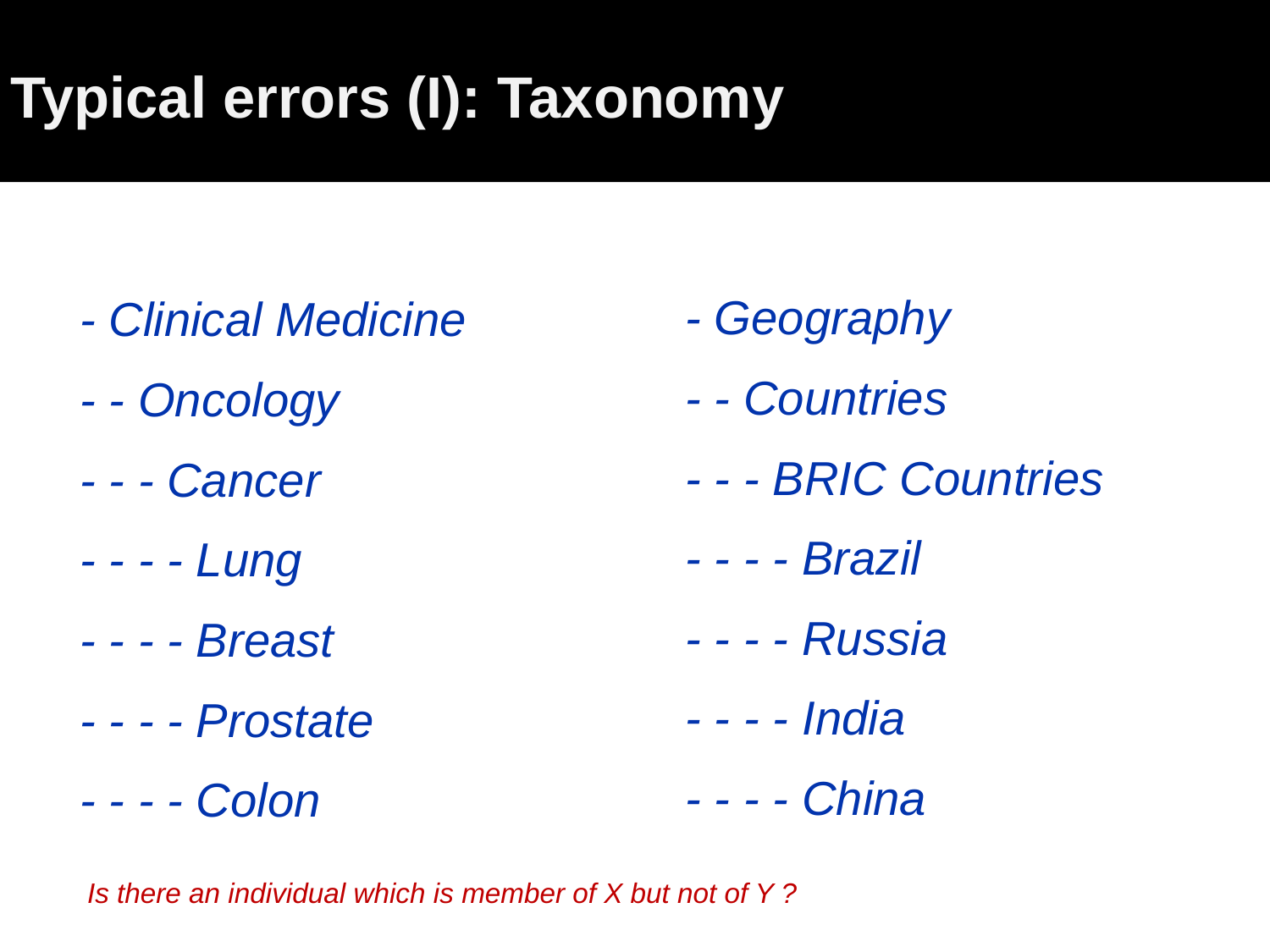

# Typical errors (I): Taxonomy
- Geography
- - Countries
- - - BRIC Countries
- - - - Brazil
- - - - Russia
- - - - India
- - - - China

- Clinical Medicine
- - Oncology
- - - Cancer
- - - - Lung
- - - - Breast
- - - - Prostate
- - - - Colon

Is there an individual which is member of X but not of Y ?